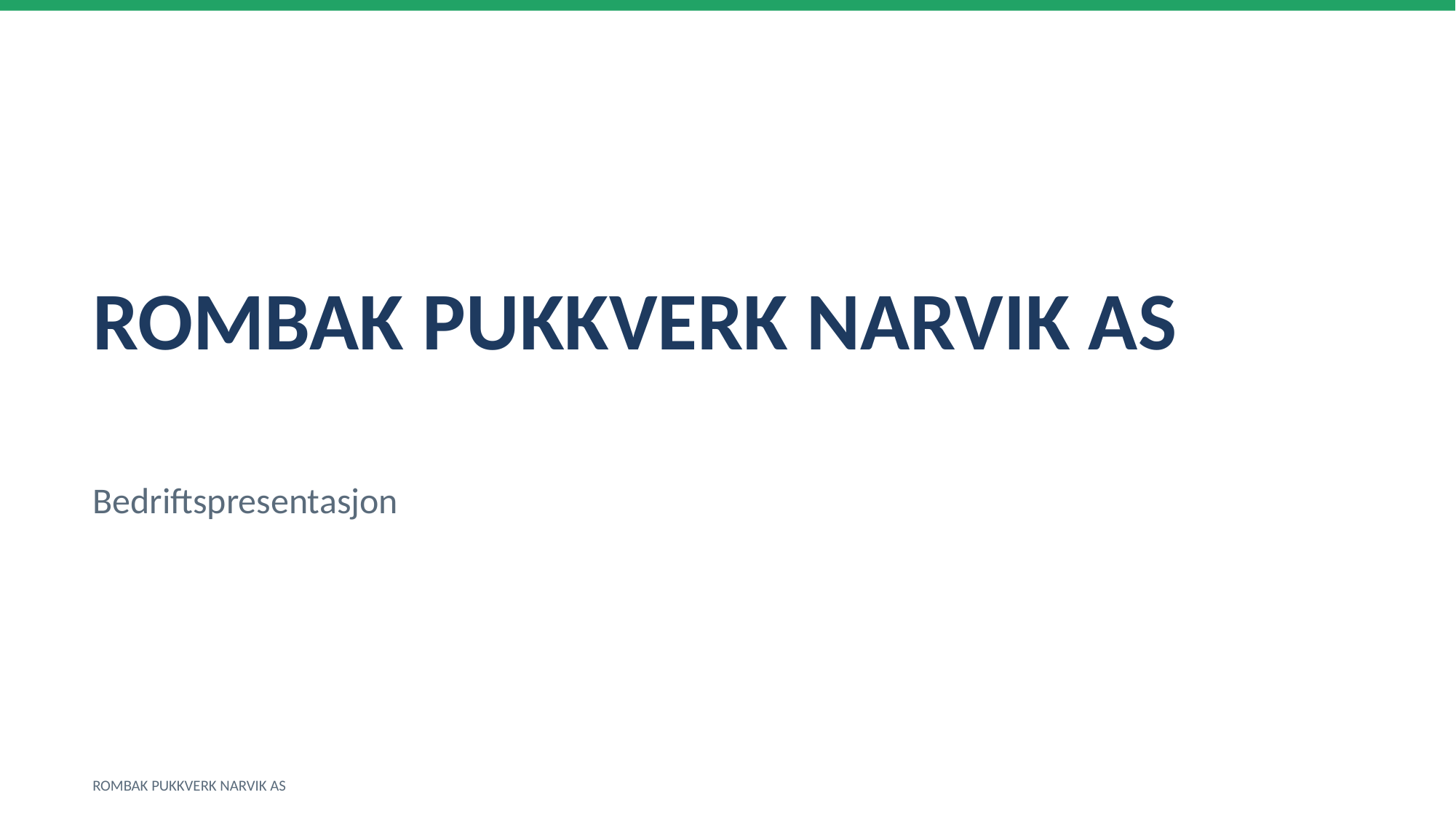

ROMBAK PUKKVERK NARVIK AS
Bedriftspresentasjon
ROMBAK PUKKVERK NARVIK AS